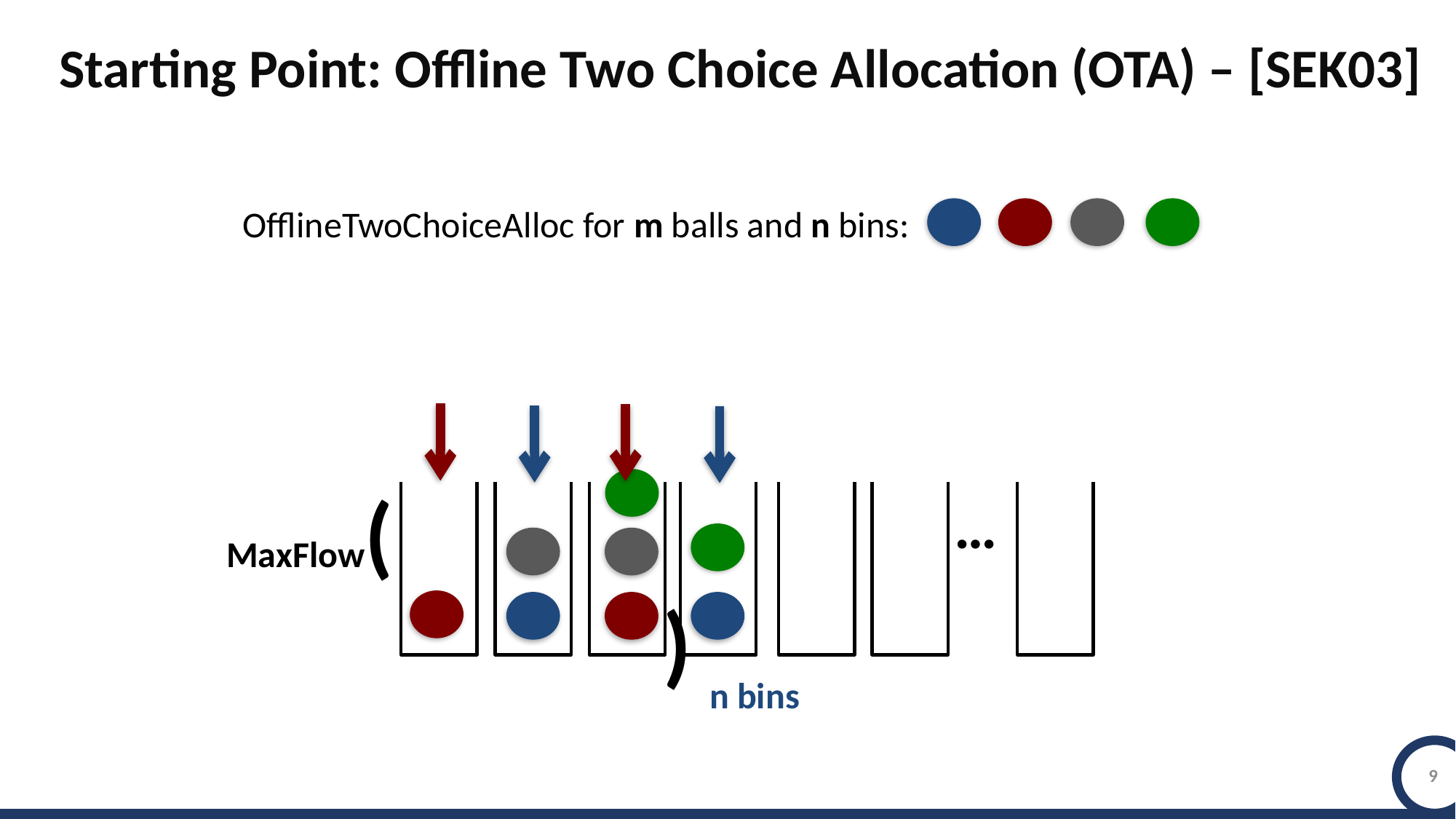

Starting Point: Offline Two Choice Allocation (OTA) – [SEK03]
OfflineTwoChoiceAlloc for m balls and n bins:

MaxFlow(		 										)
…

 n bins

9